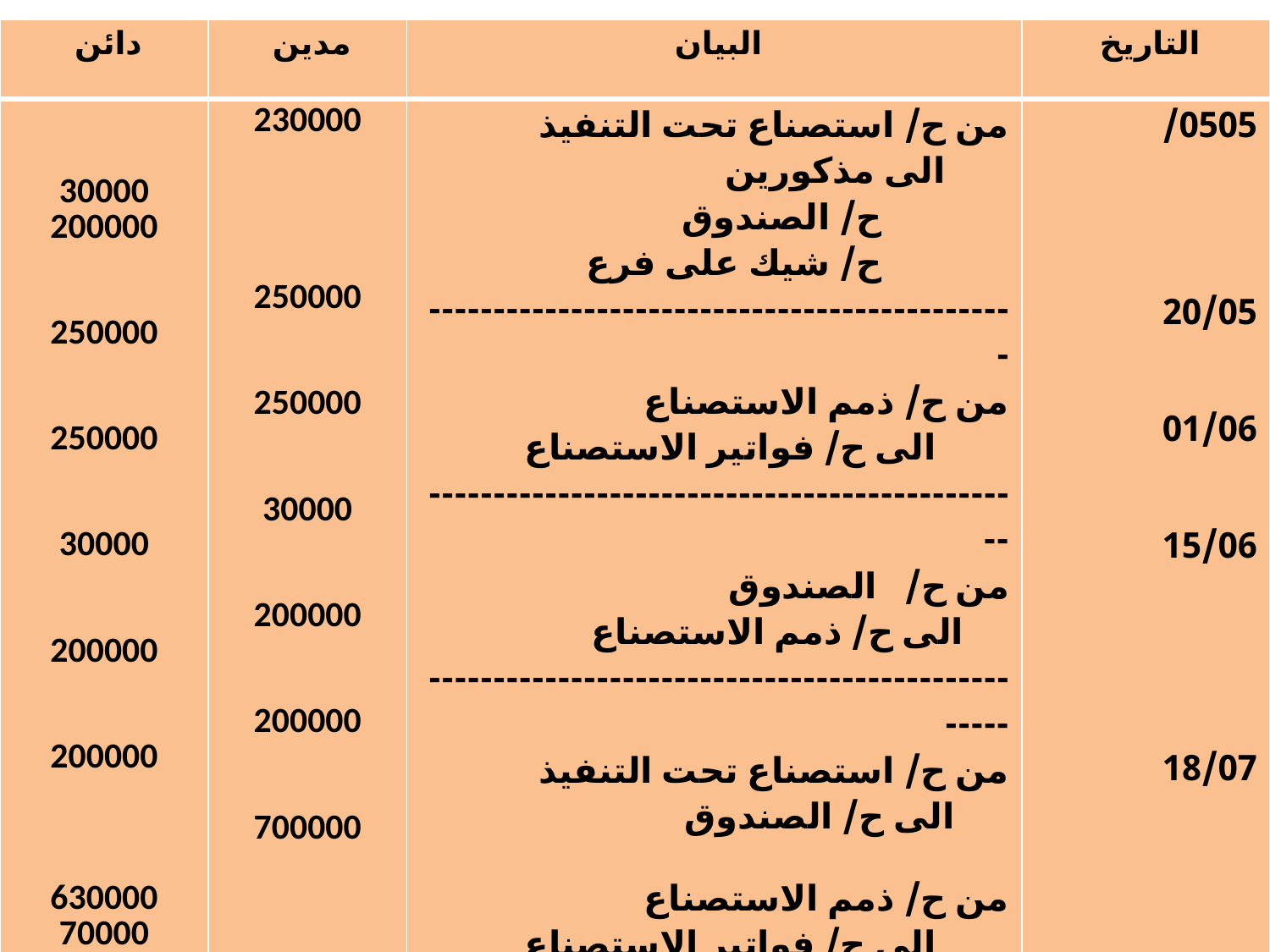

| دائن | مدين | البيان | التاريخ |
| --- | --- | --- | --- |
| 30000 200000 250000 250000 30000 200000 200000 630000 70000 | 230000 250000 250000 30000 200000 200000 700000 | من ح/ استصناع تحت التنفيذ الى مذكورين ح/ الصندوق ح/ شيك على فرع ---------------------------------------------- من ح/ ذمم الاستصناع الى ح/ فواتير الاستصناع ----------------------------------------------- من ح/ الصندوق الى ح/ ذمم الاستصناع -------------------------------------------------- من ح/ استصناع تحت التنفيذ الى ح/ الصندوق من ح/ ذمم الاستصناع الى ح/ فواتير الاستصناع ------------------------------------------------- من ح/ الصندوق الى ح/ ذمم الاستصناع من ح/فواتير الاستصناع الى مذكورين ح/استصناع تحت التنفيذ ح/ أرباح الاستثمار | 0505/ 20/05 01/06 15/06 18/07 |